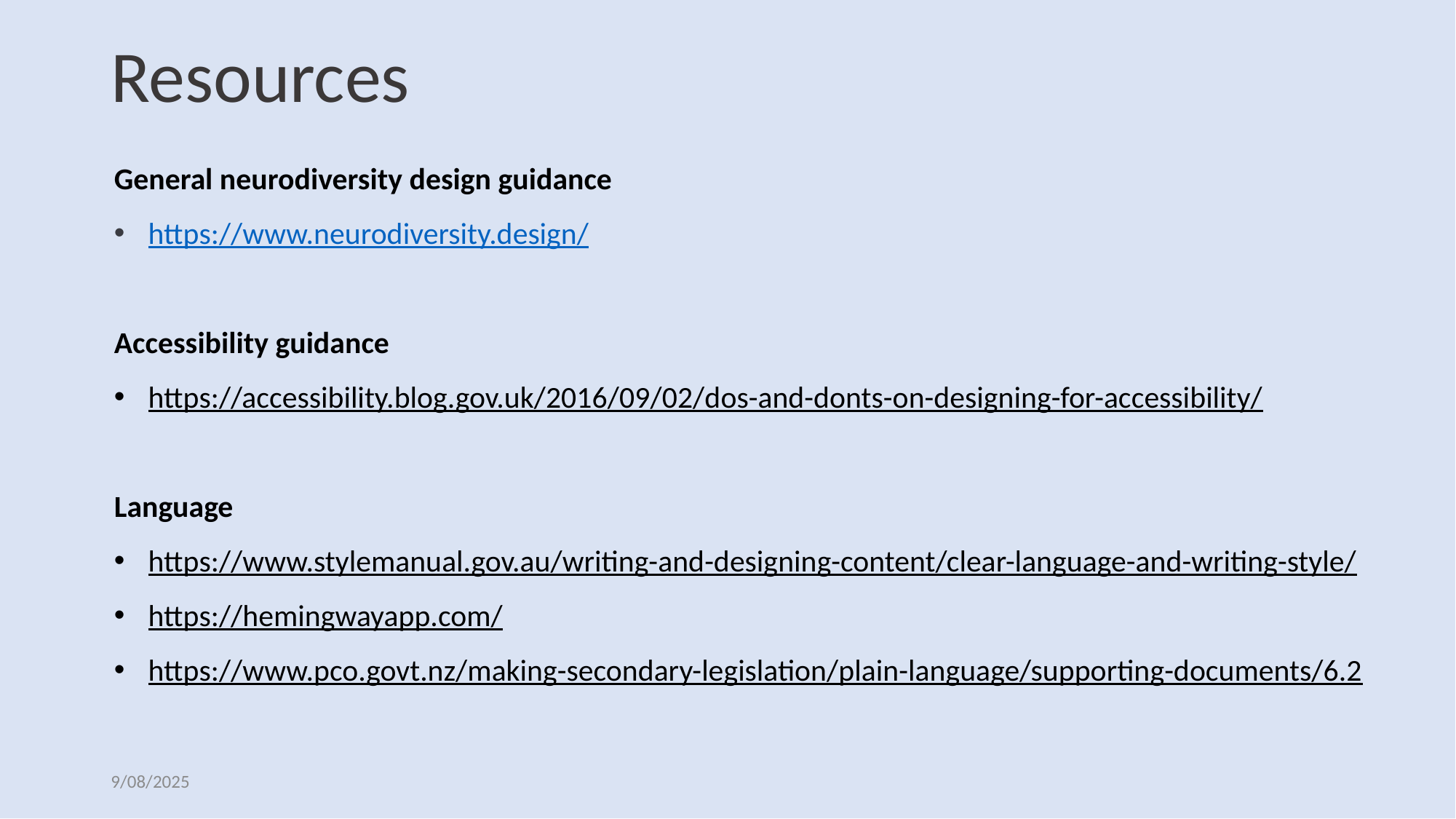

Resources
General neurodiversity design guidance
https://www.neurodiversity.design/

Accessibility guidance
https://accessibility.blog.gov.uk/2016/09/02/dos-and-donts-on-designing-for-accessibility/

Language
https://www.stylemanual.gov.au/writing-and-designing-content/clear-language-and-writing-style/
https://hemingwayapp.com/
https://www.pco.govt.nz/making-secondary-legislation/plain-language/supporting-documents/6.2

9/08/2025
Krystle Chester
37